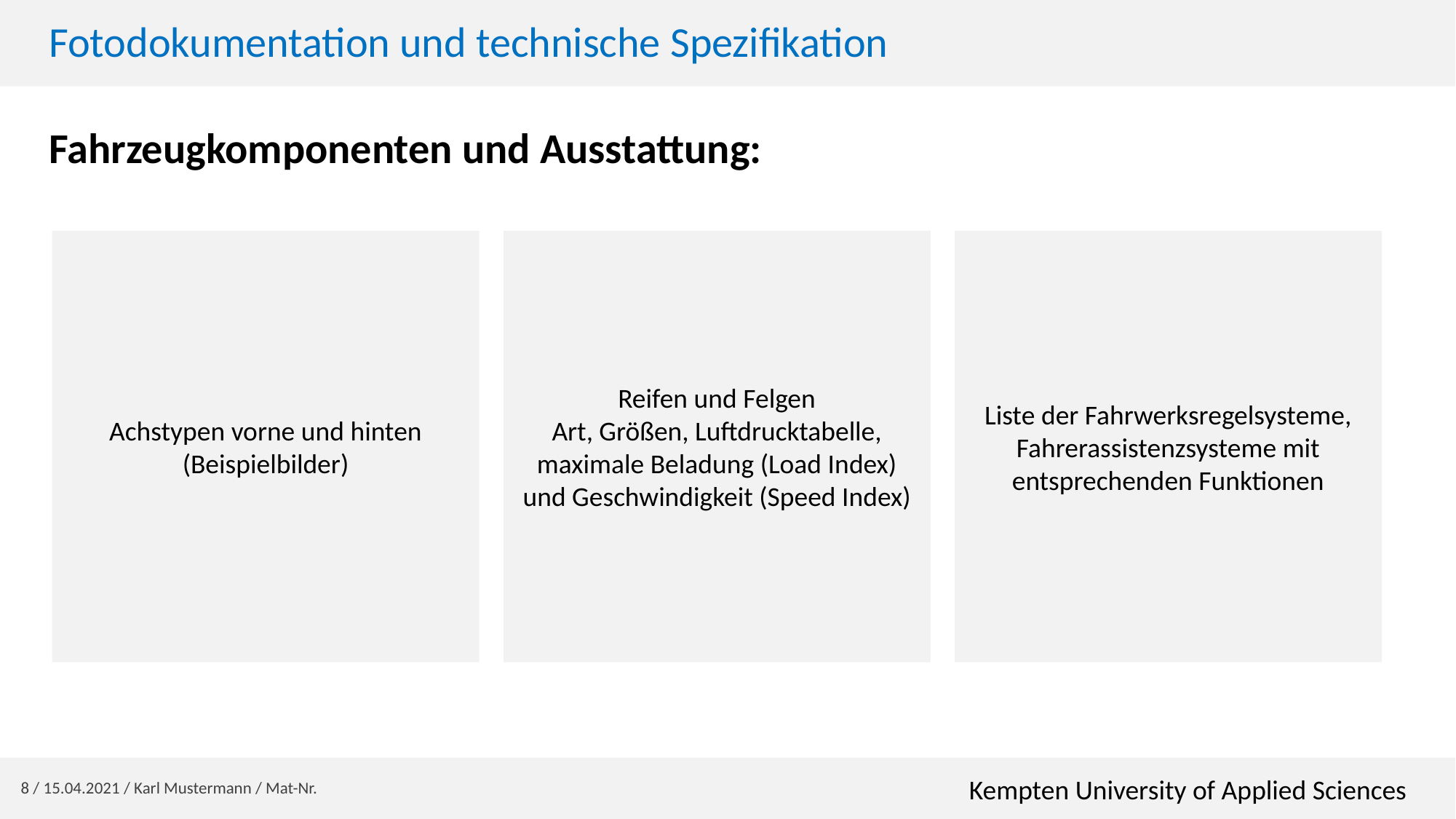

# Fotodokumentation und technische Spezifikation
Fahrzeugkomponenten und Ausstattung:
Achstypen vorne und hinten
(Beispielbilder)
Reifen und Felgen
Art, Größen, Luftdrucktabelle, maximale Beladung (Load Index) und Geschwindigkeit (Speed Index)
Liste der Fahrwerksregelsysteme, Fahrerassistenzsysteme mit entsprechenden Funktionen